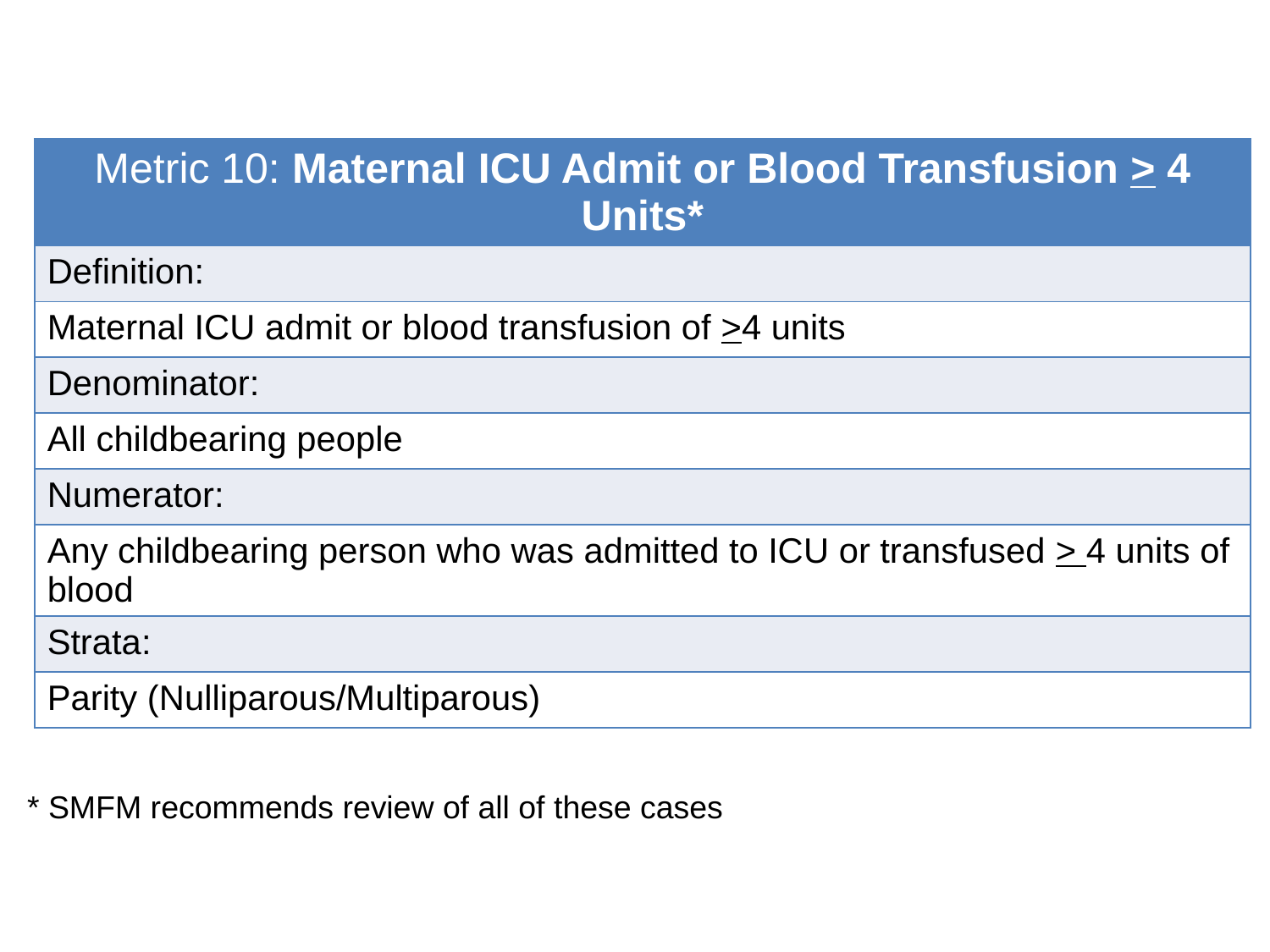

|  |
| --- |
|  |
|  |
|  |
|  |
|  |
|  |
|  |
|  |
|  |
|  |
|  |
|  |
|  |
| Metric 10: Maternal ICU Admit or Blood Transfusion > 4 Units\* |
| --- |
| Definition: |
| Maternal ICU admit or blood transfusion of >4 units |
| Denominator: |
| All childbearing people |
| Numerator: |
| Any childbearing person who was admitted to ICU or transfused > 4 units of blood |
| Strata: |
| Parity (Nulliparous/Multiparous) |
* SMFM recommends review of all of these cases